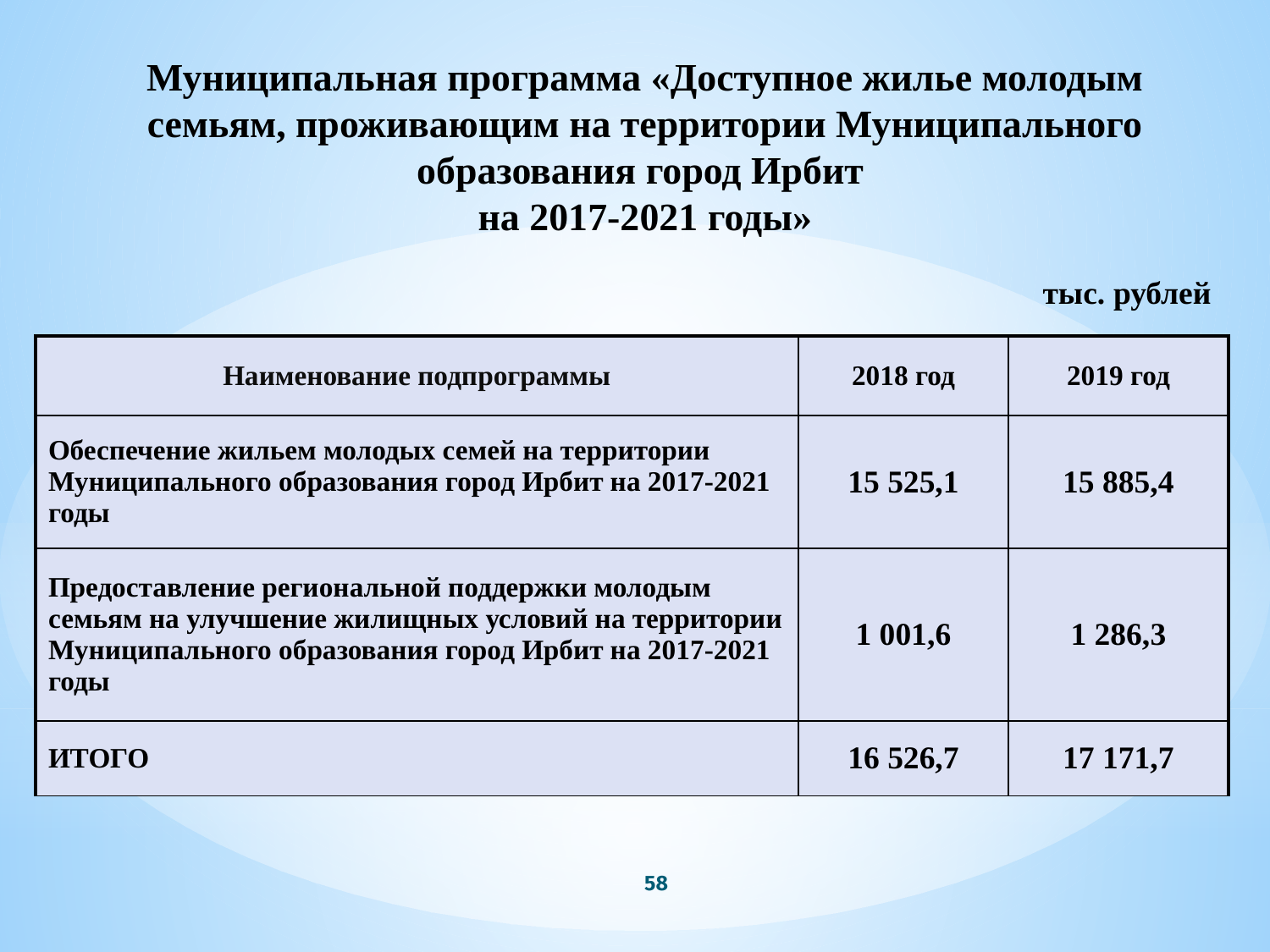

Муниципальная программа «Доступное жилье молодым семьям, проживающим на территории Муниципального образования город Ирбит
на 2017-2021 годы»
тыс. рублей
| Наименование подпрограммы | 2018 год | 2019 год |
| --- | --- | --- |
| Обеспечение жильем молодых семей на территории Муниципального образования город Ирбит на 2017-2021 годы | 15 525,1 | 15 885,4 |
| Предоставление региональной поддержки молодым семьям на улучшение жилищных условий на территории Муниципального образования город Ирбит на 2017-2021 годы | 1 001,6 | 1 286,3 |
| ИТОГО | 16 526,7 | 17 171,7 |
58